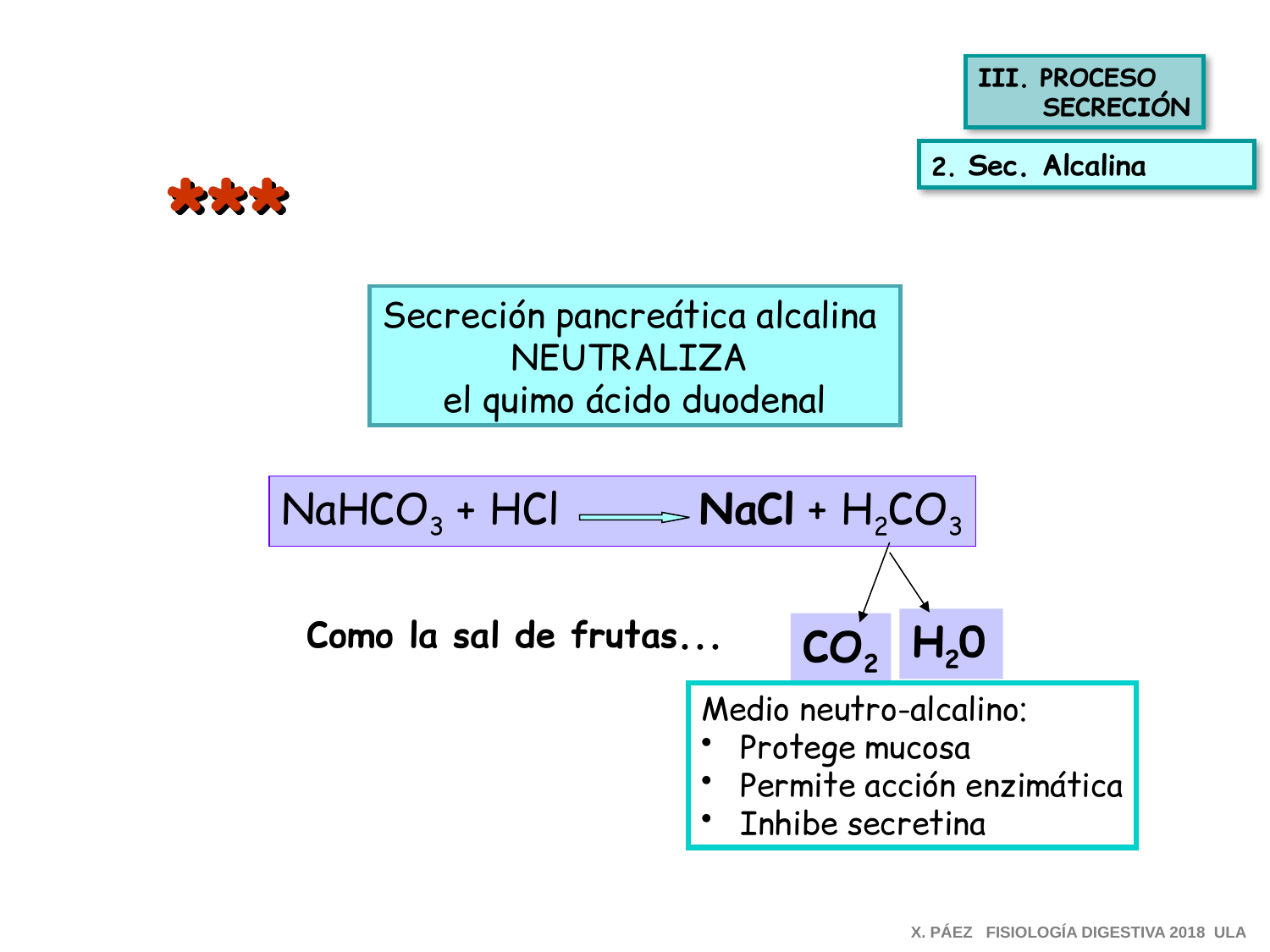

III. PROCESO
      SECRECIÓN
2. Sec. Alcalina
*
**
Secreción pancreática alcalina
NEUTRALIZA
el quimo ácido duodenal
NaHCO3 + HCl           NaCl + H2CO3

H20
CO2
Como la sal de frutas...
Medio neutro-alcalino:
 Protege mucosa
 Permite acción enzimática
 Inhibe secretina
X. PÁEZ   FISIOLOGÍA DIGESTIVA 2018  ULA